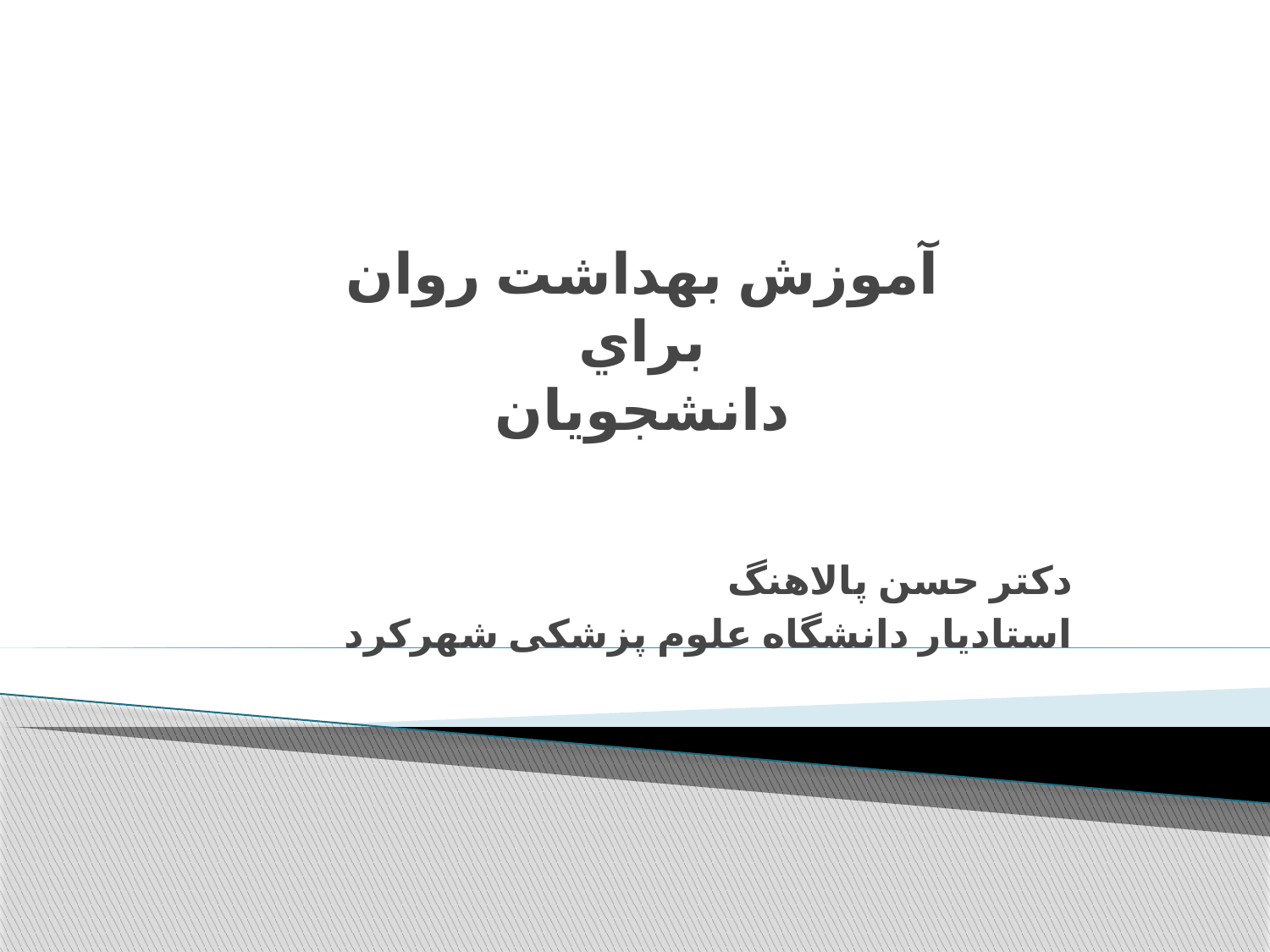

# آموزش بهداشت روان براي دانشجویان

دكتر حسن پالاهنگ
استاديار دانشگاه علوم پزشکی شهرکرد